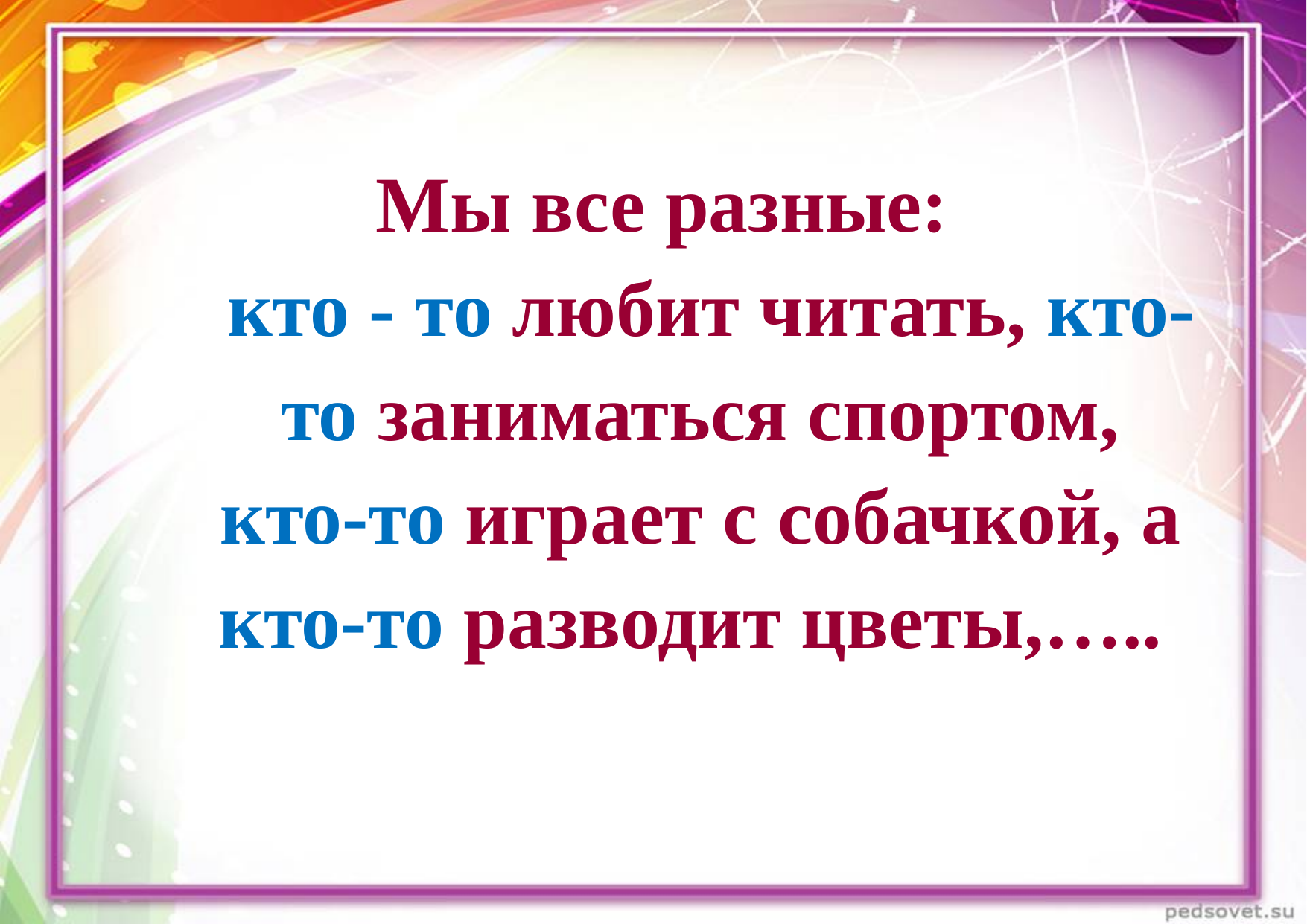

Мы все разные:
     кто - то любит читать, кто-то заниматься спортом, кто-то играет с собачкой, а кто-то разводит цветы,…..